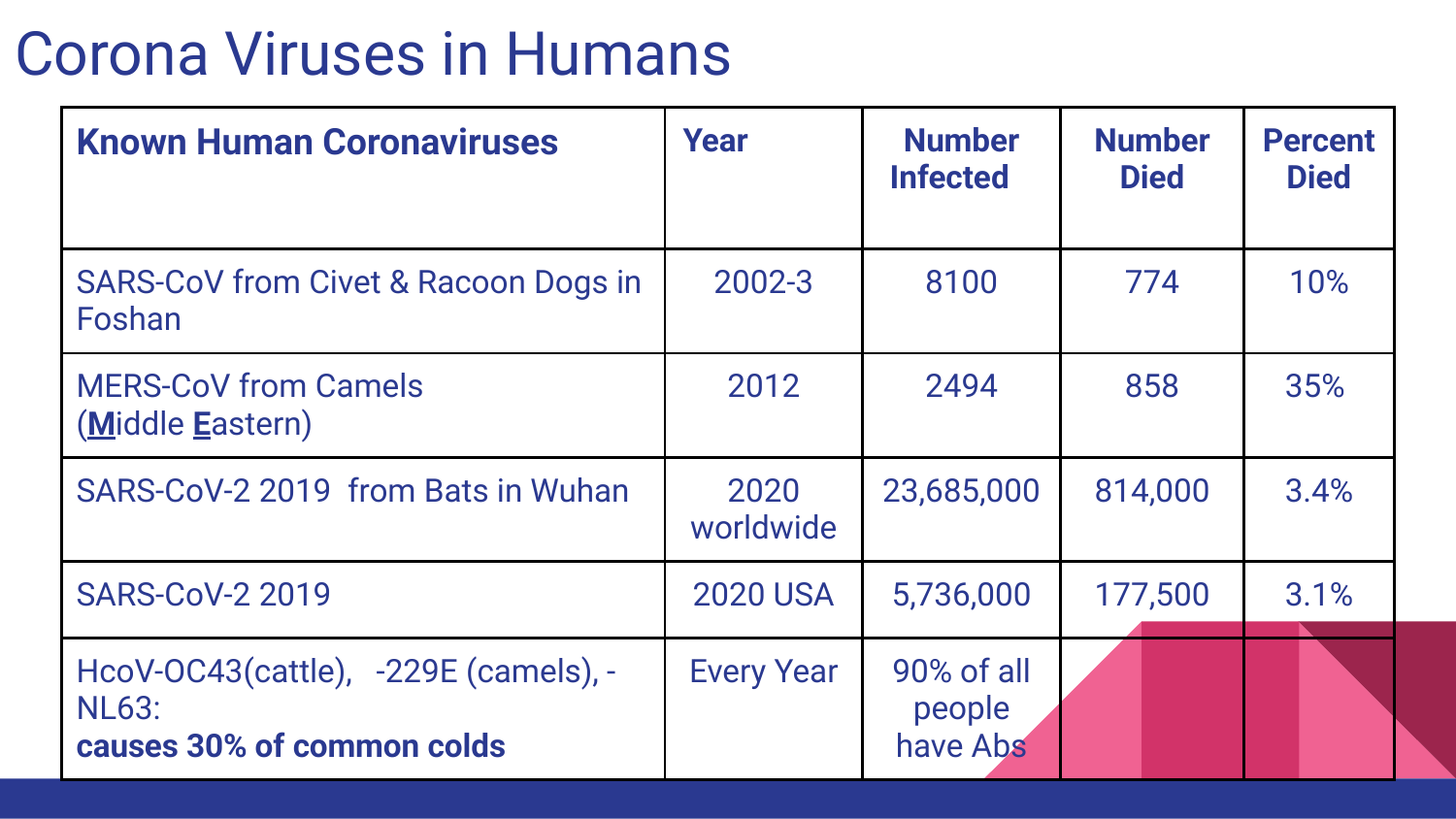

# Corona Viruses in Humans
| Known Human Coronaviruses | Year | Number Infected | Number Died | Percent Died |
| --- | --- | --- | --- | --- |
| SARS-CoV from Civet & Racoon Dogs in Foshan | 2002-3 | 8100 | 774 | 10% |
| MERS-CoV from Camels (Middle Eastern) | 2012 | 2494 | 858 | 35% |
| SARS-CoV-2 2019 from Bats in Wuhan | 2020 worldwide | 23,685,000 | 814,000 | 3.4% |
| SARS-CoV-2 2019 | 2020 USA | 5,736,000 | 177,500 | 3.1% |
| HcoV-OC43(cattle), -229E (camels), -NL63: causes 30% of common colds | Every Year | 90% of all people have Abs |  |  |